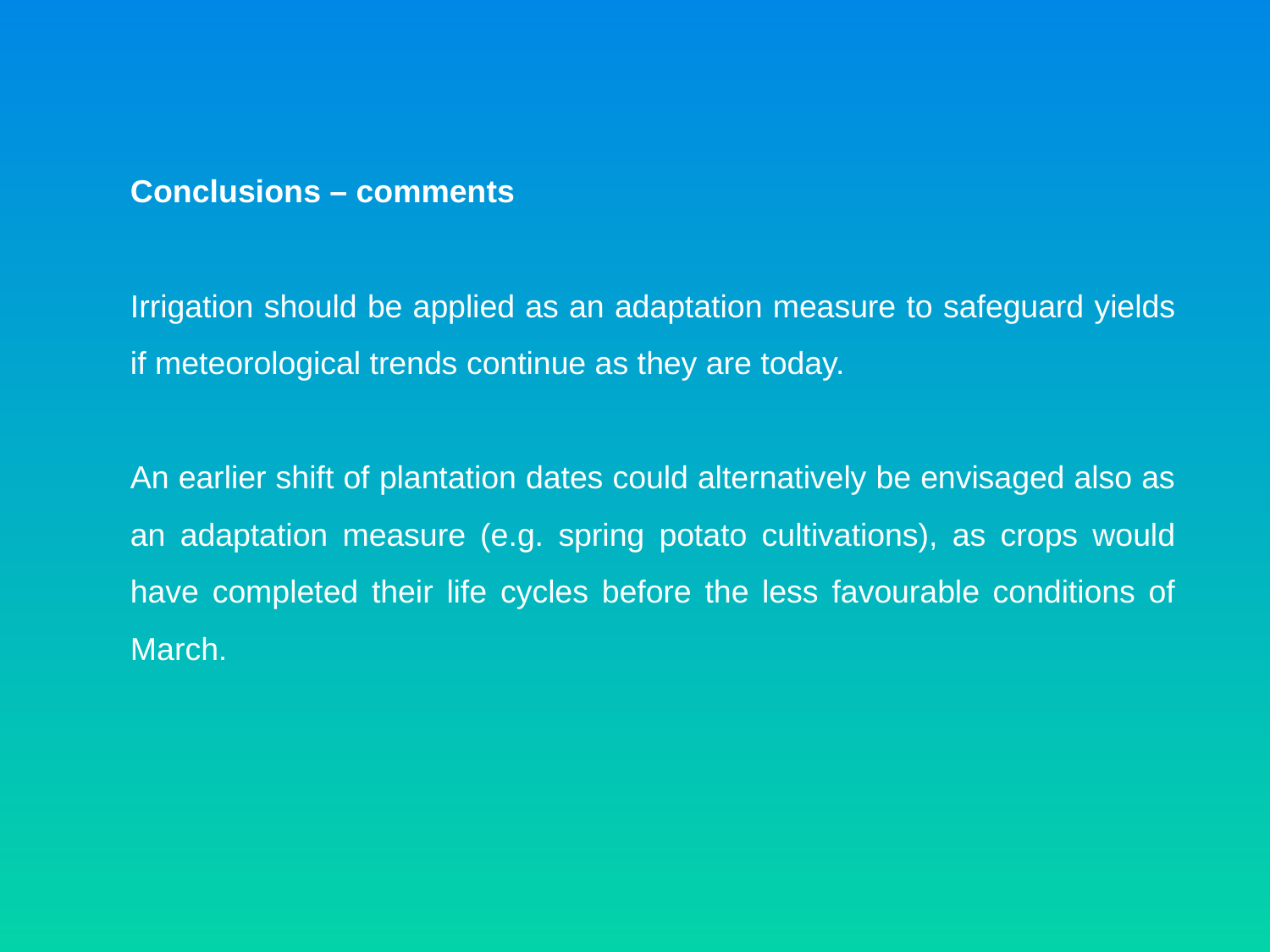

Conclusions – comments

Irrigation should be applied as an adaptation measure to safeguard yields if meteorological trends continue as they are today.

An earlier shift of plantation dates could alternatively be envisaged also as an adaptation measure (e.g. spring potato cultivations), as crops would have completed their life cycles before the less favourable conditions of March.